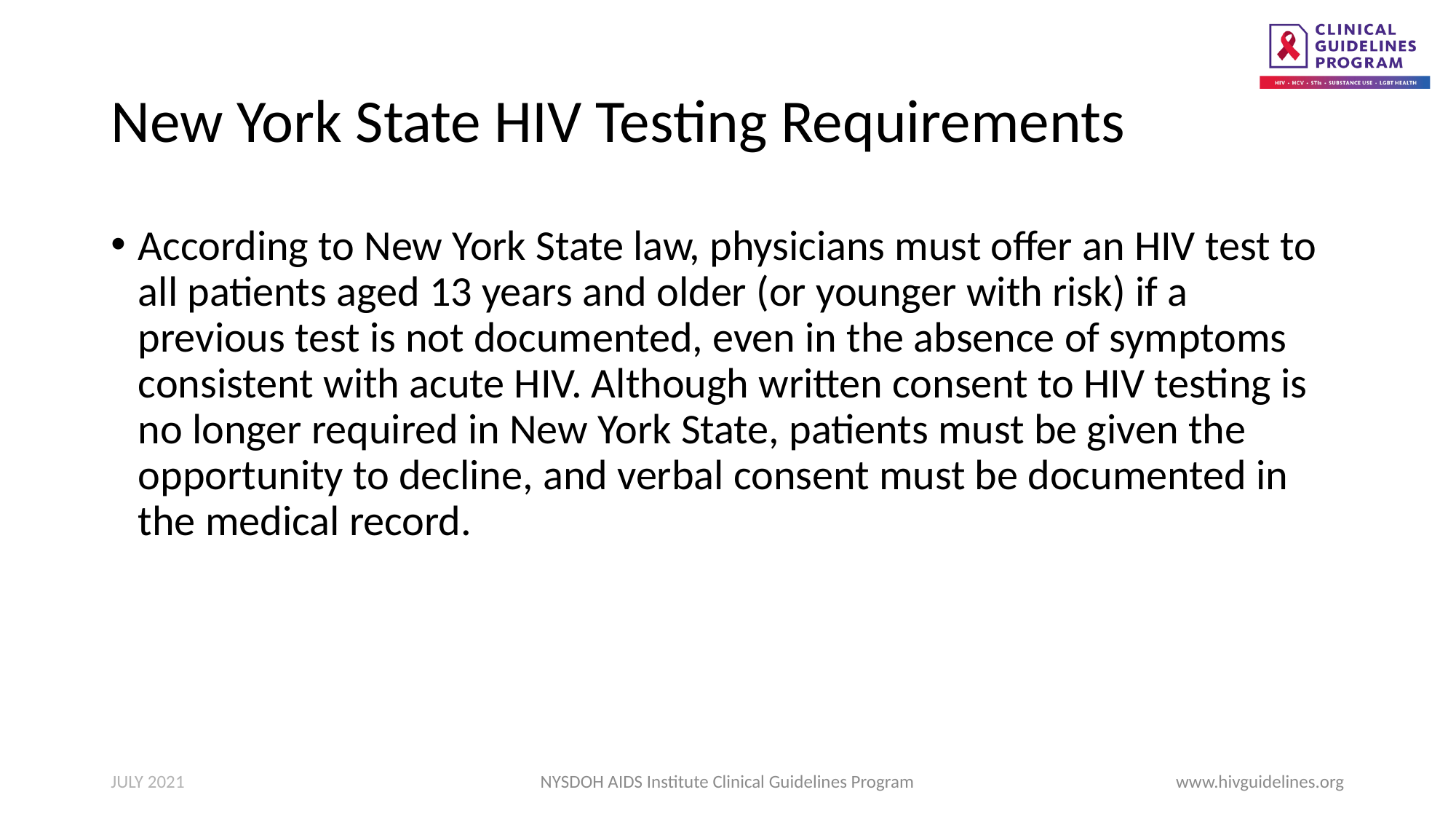

# New York State HIV Testing Requirements
According to New York State law, physicians must offer an HIV test to all patients aged 13 years and older (or younger with risk) if a previous test is not documented, even in the absence of symptoms consistent with acute HIV. Although written consent to HIV testing is no longer required in New York State, patients must be given the opportunity to decline, and verbal consent must be documented in the medical record.
JULY 2021
NYSDOH AIDS Institute Clinical Guidelines Program
www.hivguidelines.org